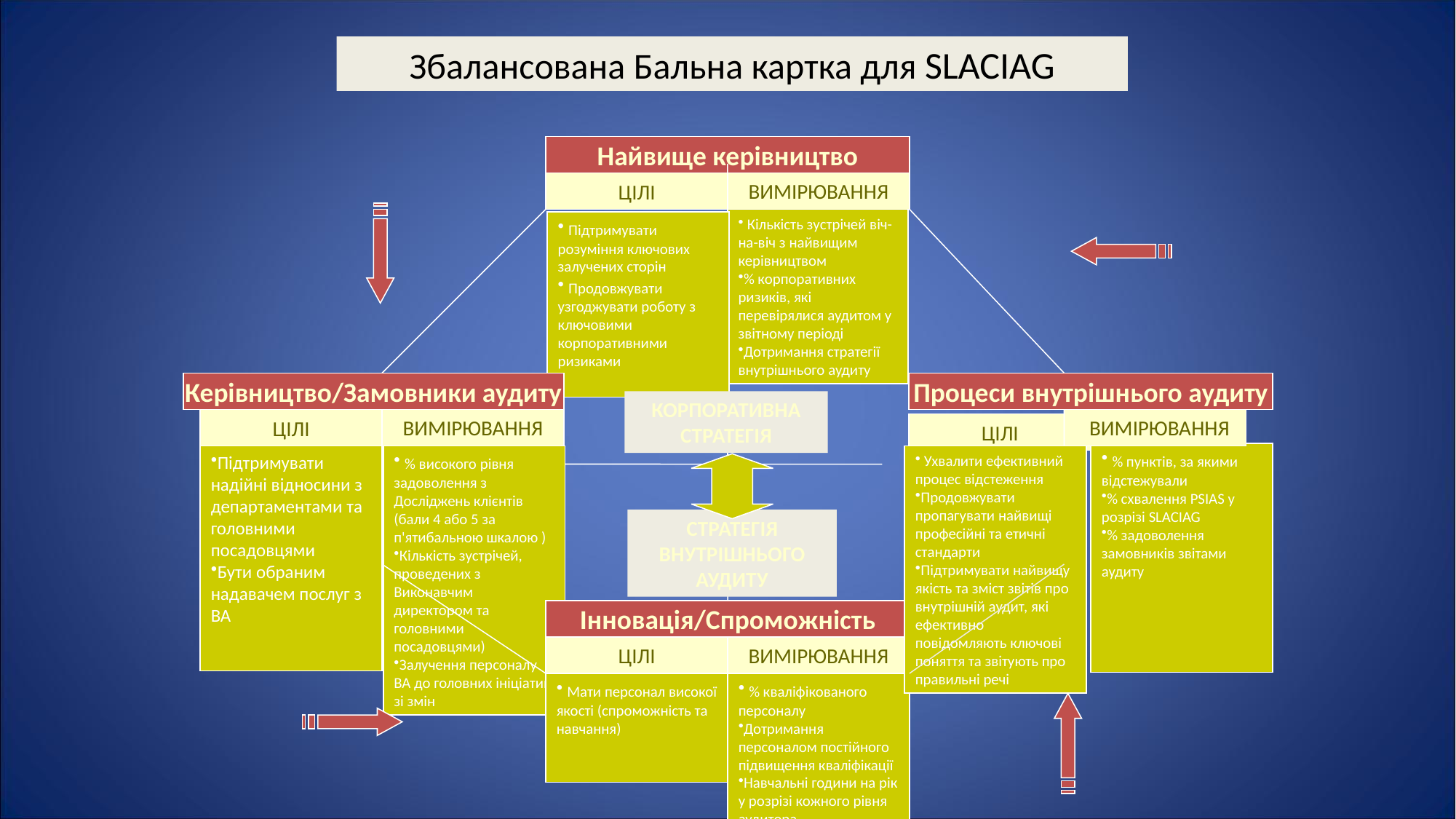

# Збалансована Бальна картка для SLACIAG
Найвище керівництво

ЦІЛІ

ВИМІРЮВАННЯ

 Кількість зустрічей віч-на-віч з найвищим керівництвом
% корпоративних ризиків, які перевірялися аудитом у звітному періоді
Дотримання стратегії внутрішнього аудиту
 Підтримувати розуміння ключових залучених сторін
 Продовжувати узгоджувати роботу з ключовими корпоративними ризиками

Керівництво/Замовники аудиту
Процеси внутрішнього аудиту
КОРПОРАТИВНА СТРАТЕГІЯ
ВИМІРЮВАННЯ
ЦІЛІ

ВИМІРЮВАННЯ

ЦІЛІ
 % пунктів, за якими відстежували
% схвалення PSIAS у розрізі SLACIAG
% задоволення замовників звітами аудиту

Підтримувати надійні відносини з департаментами та головними посадовцями
Бути обраним надавачем послуг з ВА

 % високого рівня задоволення з Досліджень клієнтів (бали 4 або 5 за п'ятибальною шкалою )
Кількість зустрічей, проведених з Виконавчим директором та головними посадовцями)
Залучення персоналу ВА до головних ініціатив зі змін
 Ухвалити ефективний процес відстеження
Продовжувати пропагувати найвищі професійні та етичні стандарти
Підтримувати найвищу якість та зміст звітів про внутрішній аудит, які ефективно повідомляють ключові поняття та звітують про правильні речі

СТРАТЕГІЯ ВНУТРІШНЬОГО АУДИТУ

Інновація/Спроможність
ЦІЛІ

ВИМІРЮВАННЯ
 Мати персонал високої якості (спроможність та навчання)

 % кваліфікованого персоналу
Дотримання персоналом постійного підвищення кваліфікації
Навчальні години на рік у розрізі кожного рівня аудитора